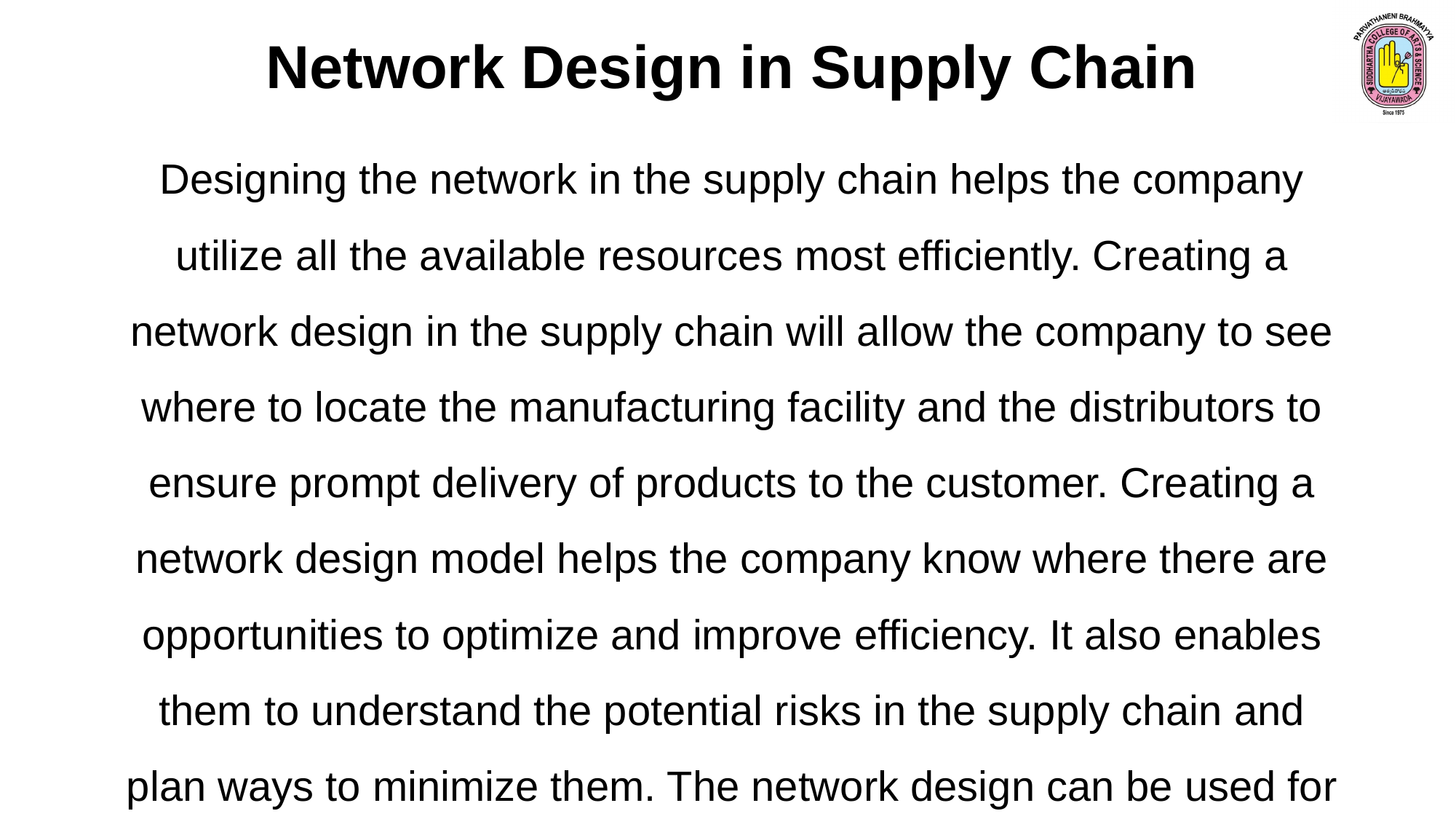

Network Design in Supply Chain
Designing the network in the supply chain helps the company utilize all the available resources most efficiently. Creating a network design in the supply chain will allow the company to see where to locate the manufacturing facility and the distributors to ensure prompt delivery of products to the customer. Creating a network design model helps the company know where there are opportunities to optimize and improve efficiency. It also enables them to understand the potential risks in the supply chain and plan ways to minimize them. The network design can be used for reference when problems arise.